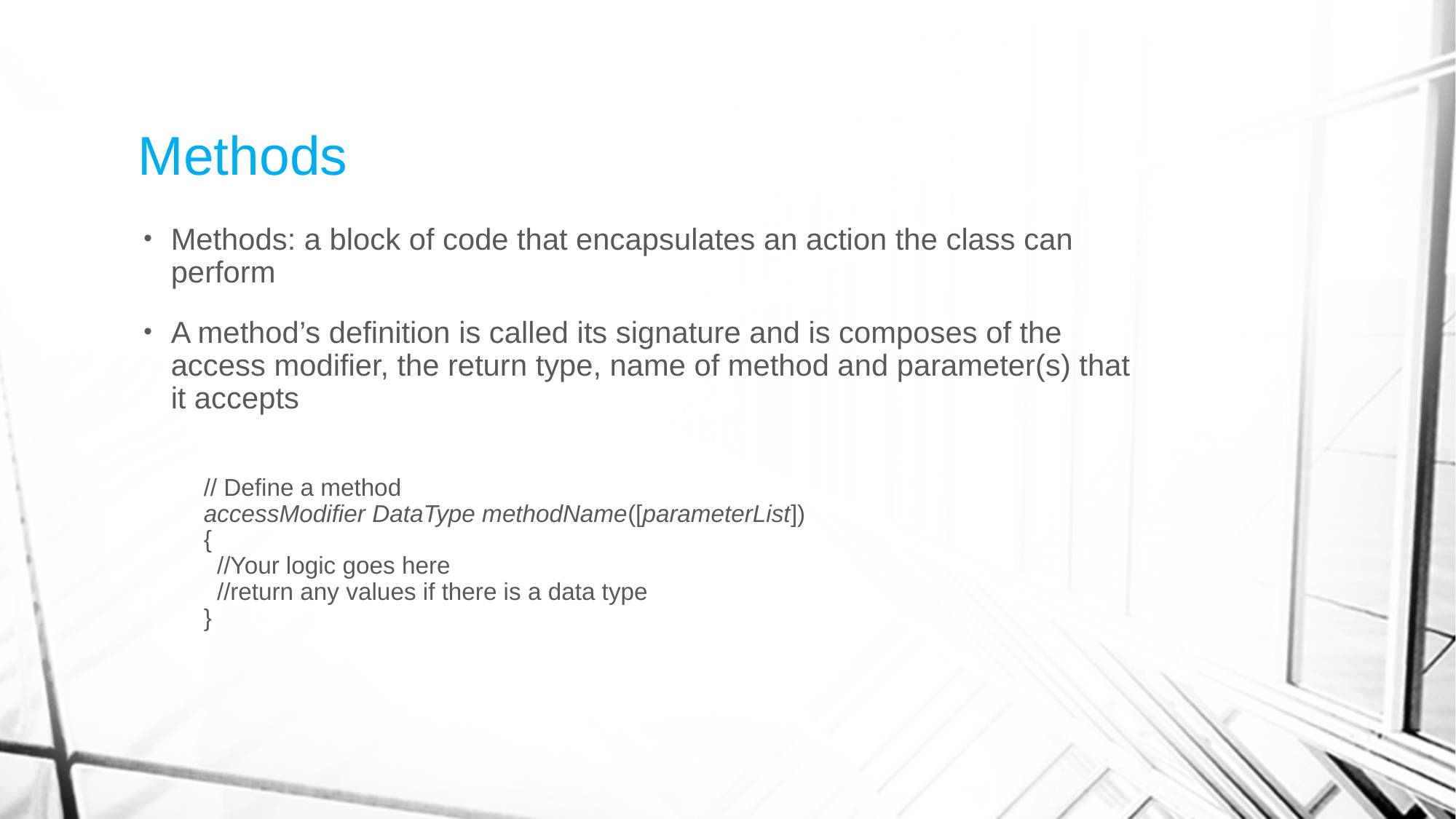

# Methods
Methods: a block of code that encapsulates an action the class can perform
A method’s definition is called its signature and is composes of the access modifier, the return type, name of method and parameter(s) that it accepts

// Define a method
accessModifier DataType methodName([parameterList])
{
  //Your logic goes here
  //return any values if there is a data type
}